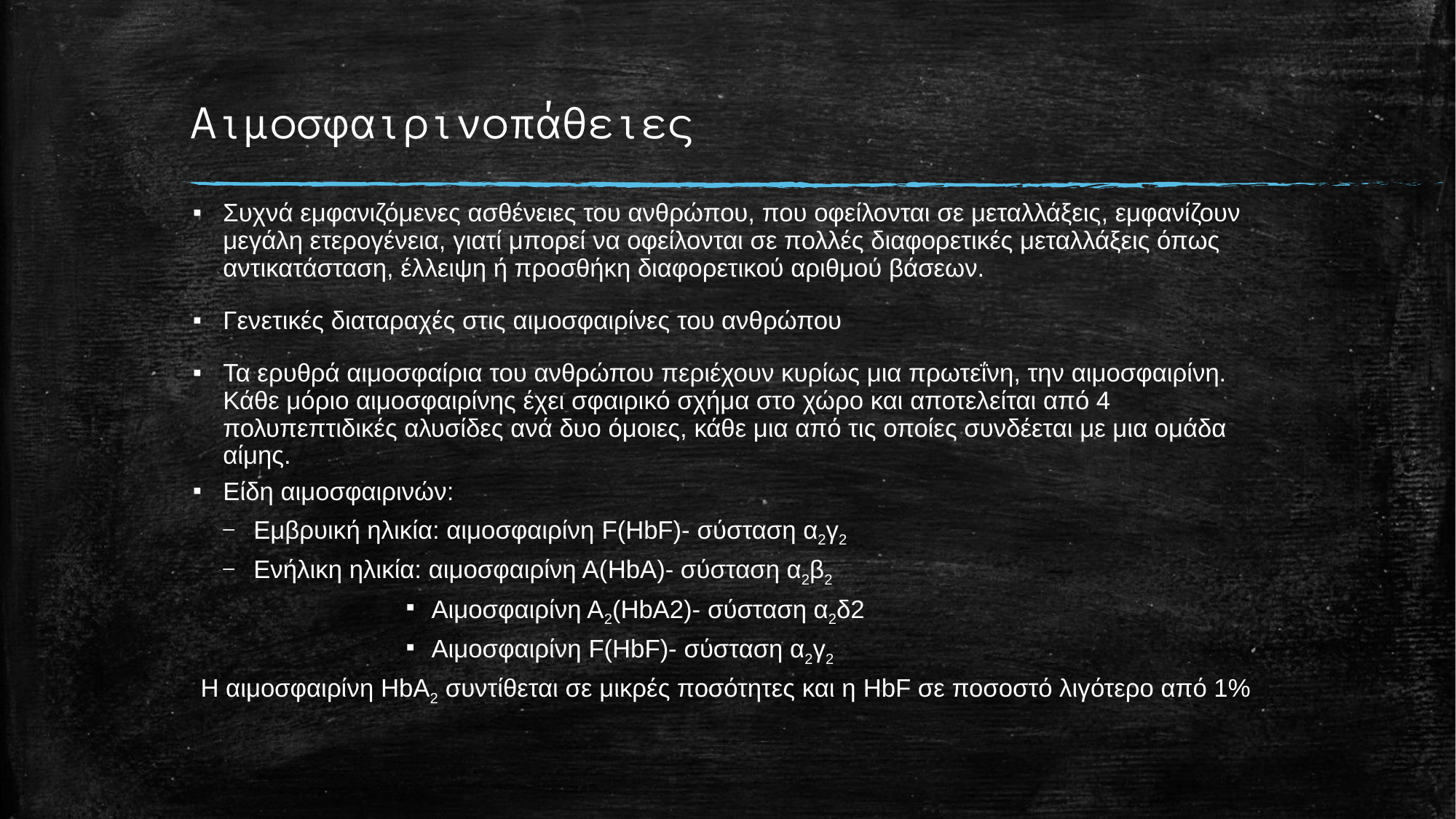

# Αιμοσφαιρινοπάθειες
Συχνά εμφανιζόμενες ασθένειες του ανθρώπου, που οφείλονται σε μεταλλάξεις, εμφανίζουν μεγάλη ετερογένεια, γιατί μπορεί να οφείλονται σε πολλές διαφορετικές μεταλλάξεις όπως αντικατάσταση, έλλειψη ή προσθήκη διαφορετικού αριθμού βάσεων.
Γενετικές διαταραχές στις αιμοσφαιρίνες του ανθρώπου
Τα ερυθρά αιμοσφαίρια του ανθρώπου περιέχουν κυρίως μια πρωτεΐνη, την αιμοσφαιρίνη. Κάθε μόριο αιμοσφαιρίνης έχει σφαιρικό σχήμα στο χώρο και αποτελείται από 4 πολυπεπτιδικές αλυσίδες ανά δυο όμοιες, κάθε μια από τις οποίες συνδέεται με μια ομάδα αίμης.
Είδη αιμοσφαιρινών:
Εμβρυική ηλικία: αιμοσφαιρίνη F(HbF)- σύσταση α2γ2
Ενήλικη ηλικία: αιμοσφαιρίνη Α(HbA)- σύσταση α2β2
Αιμοσφαιρίνη Α2(HbA2)- σύσταση α2δ2
Αιμοσφαιρίνη F(HbF)- σύσταση α2γ2
Η αιμοσφαιρίνη HbA2 συντίθεται σε μικρές ποσότητες και η HbF σε ποσοστό λιγότερο από 1%